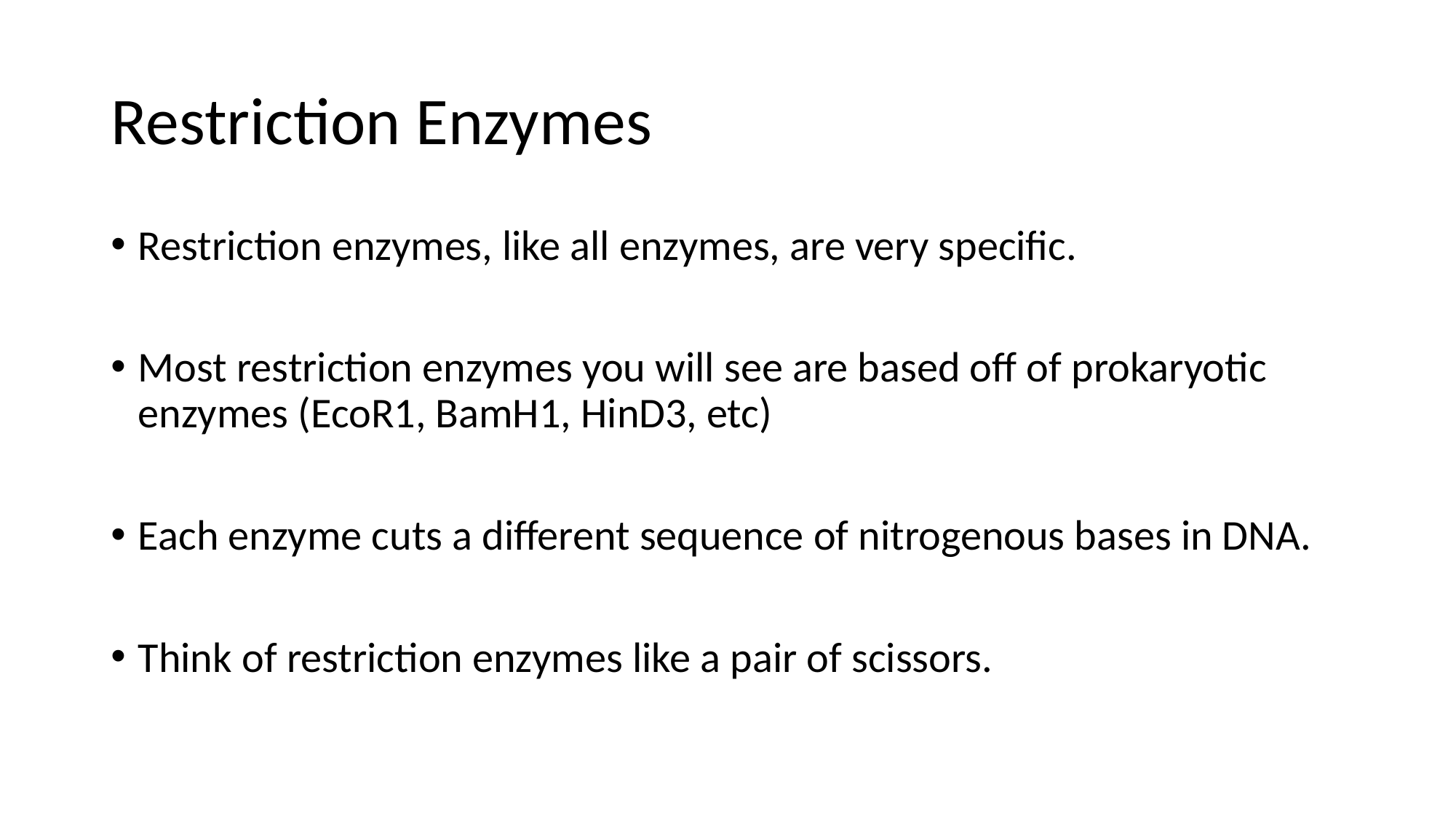

# Restriction Enzymes
Restriction enzymes, like all enzymes, are very specific.

Most restriction enzymes you will see are based off of prokaryotic enzymes (EcoR1, BamH1, HinD3, etc)

Each enzyme cuts a different sequence of nitrogenous bases in DNA.

Think of restriction enzymes like a pair of scissors.